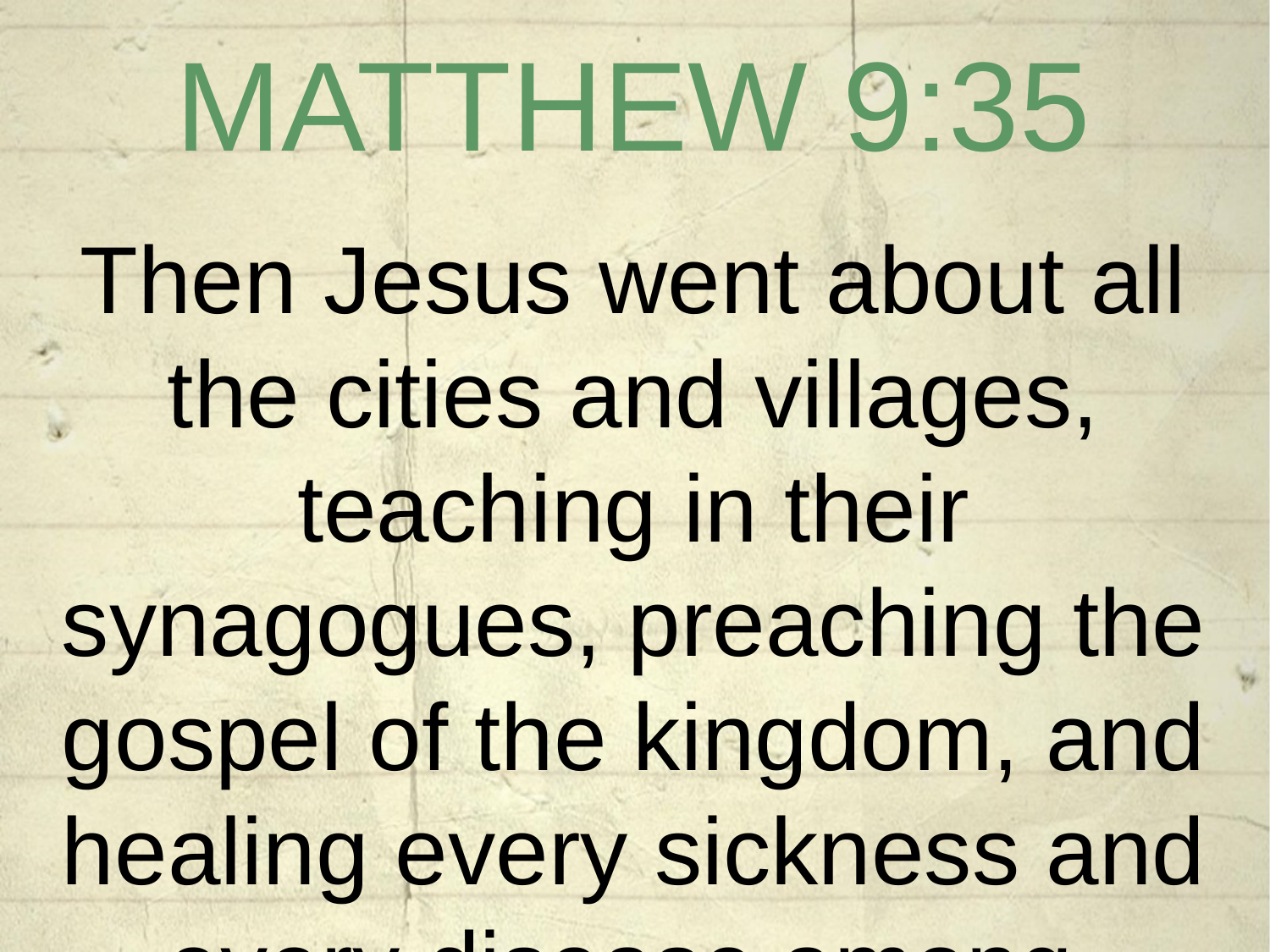

MATTHEW 9:35

Then Jesus went about all the cities and villages, teaching in their synagogues, preaching the gospel of the kingdom, and healing every sickness and every disease among
the people.